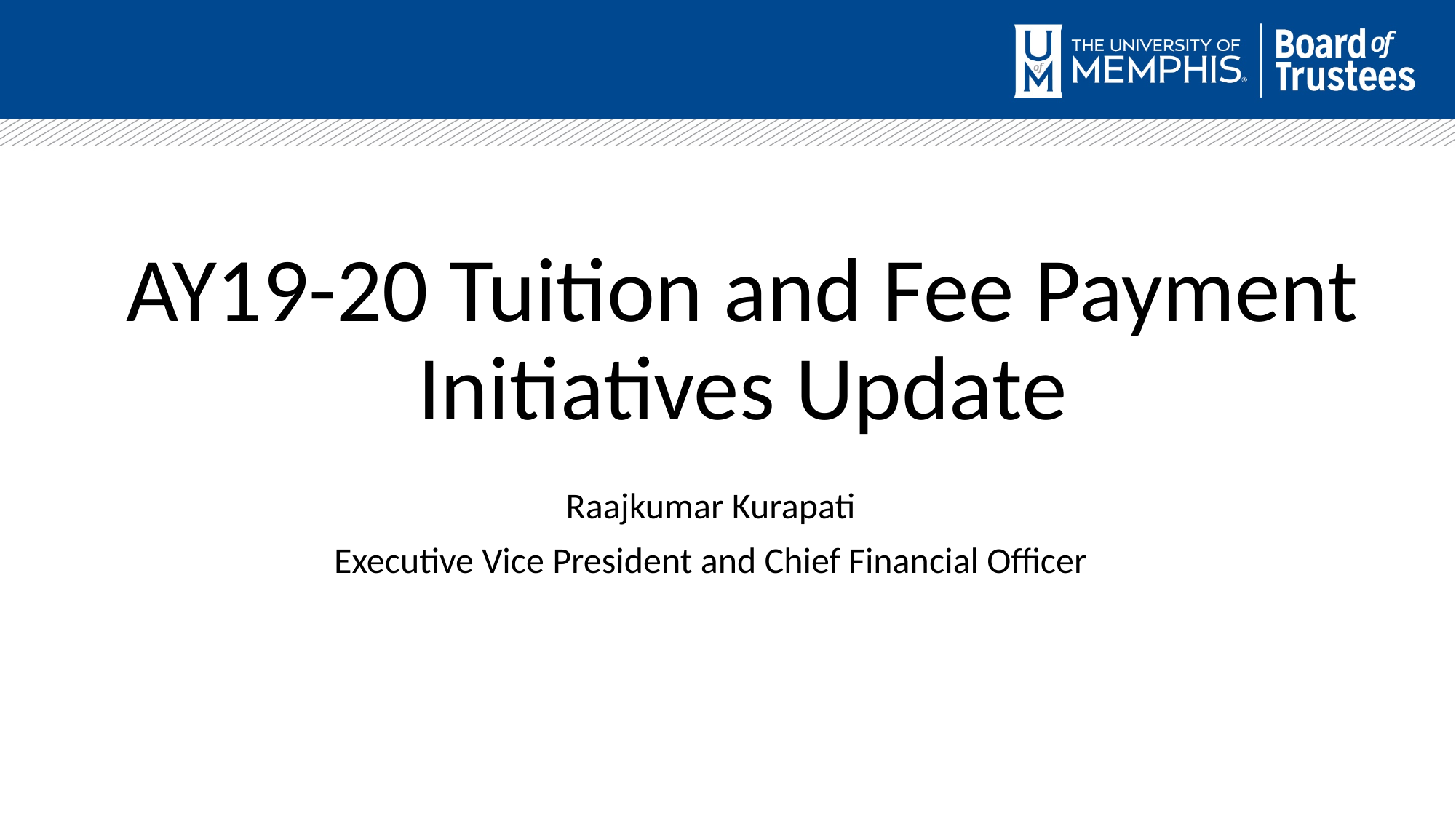

# AY19-20 Tuition and Fee Payment Initiatives Update
Raajkumar Kurapati
Executive Vice President and Chief Financial Officer